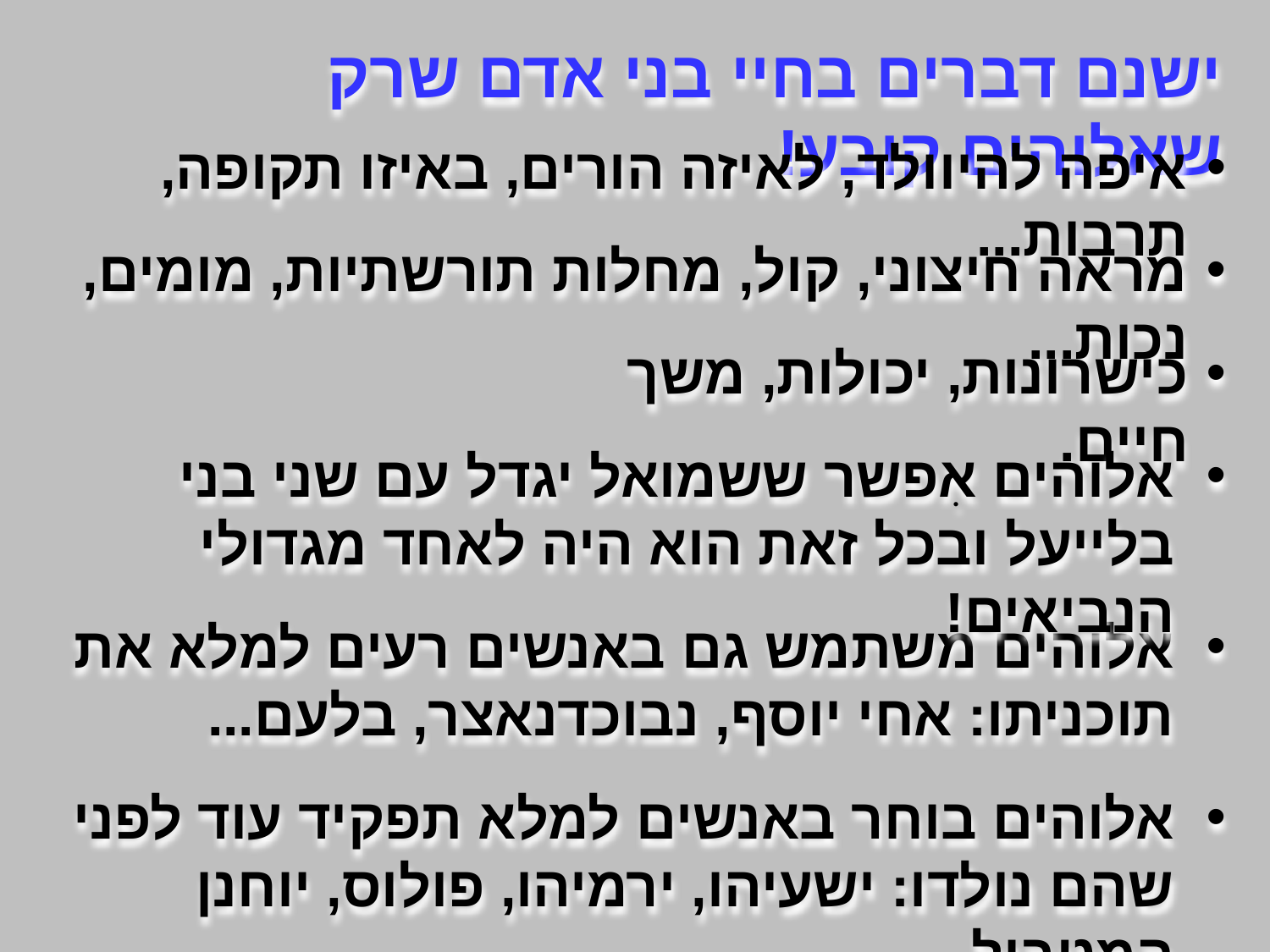

ישנם דברים בחיי בני אדם שרק שאלוהים קובע!
איפה להיוולד, לאיזה הורים, באיזו תקופה, תרבות...
מראה חיצוני, קול, מחלות תורשתיות, מומים, נכות...
כישרונות, יכולות, משך חיים.
אלוהים אִפשר ששמואל יגדל עם שני בני בלייעל ובכל זאת הוא היה לאחד מגדולי הנביאים!
אלוהים משתמש גם באנשים רעים למלא את תוכניתו: אחי יוסף, נבוכדנאצר, בלעם...
אלוהים בוחר באנשים למלא תפקיד עוד לפני שהם נולדו: ישעיהו, ירמיהו, פולוס, יוחנן המטביל...